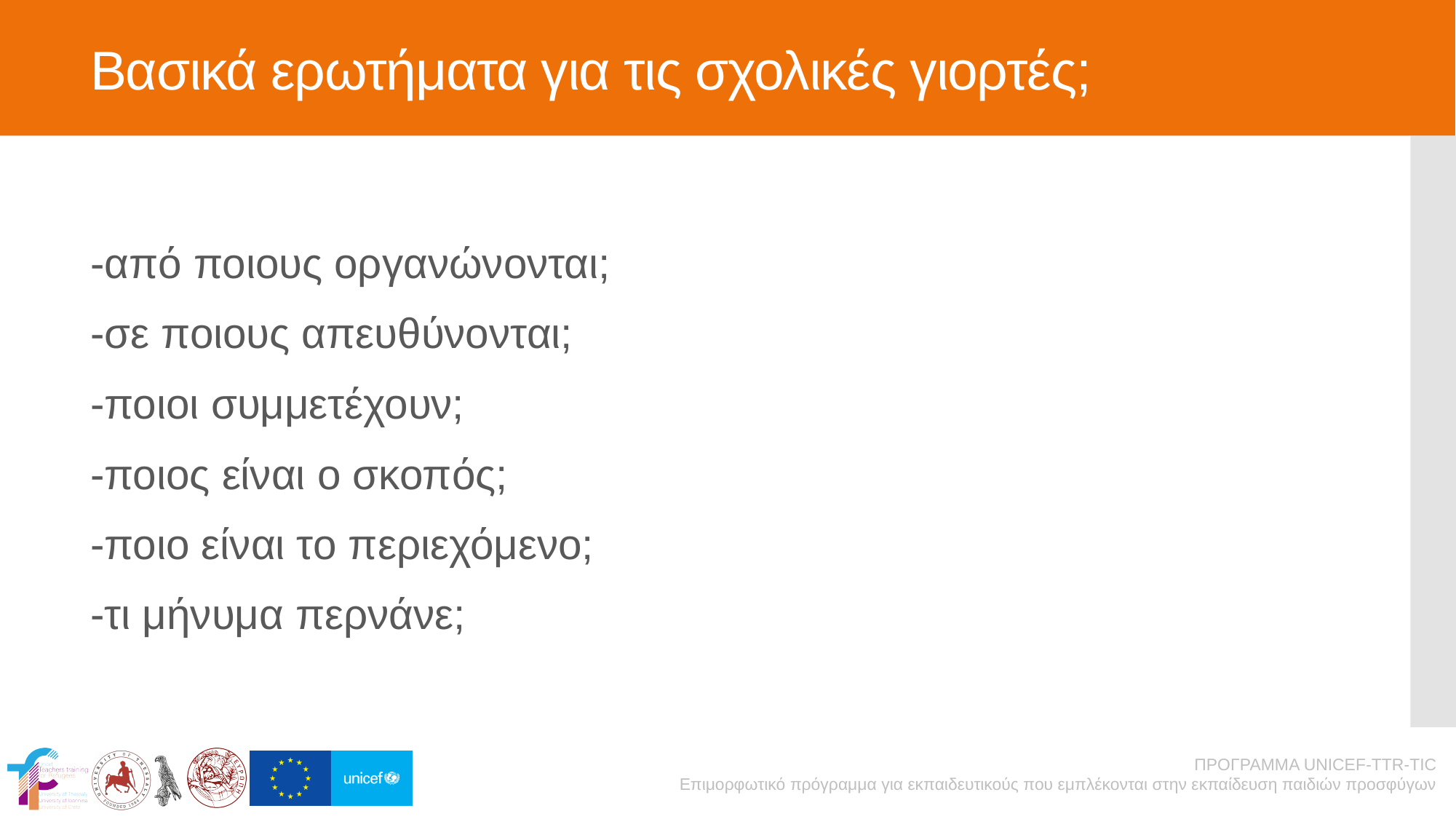

# Βασικά ερωτήματα για τις σχολικές γιορτές;
-από ποιους οργανώνονται;
-σε ποιους απευθύνονται;
-ποιοι συμμετέχουν;
-ποιος είναι ο σκοπός;
-ποιο είναι το περιεχόμενο;
-τι μήνυμα περνάνε;